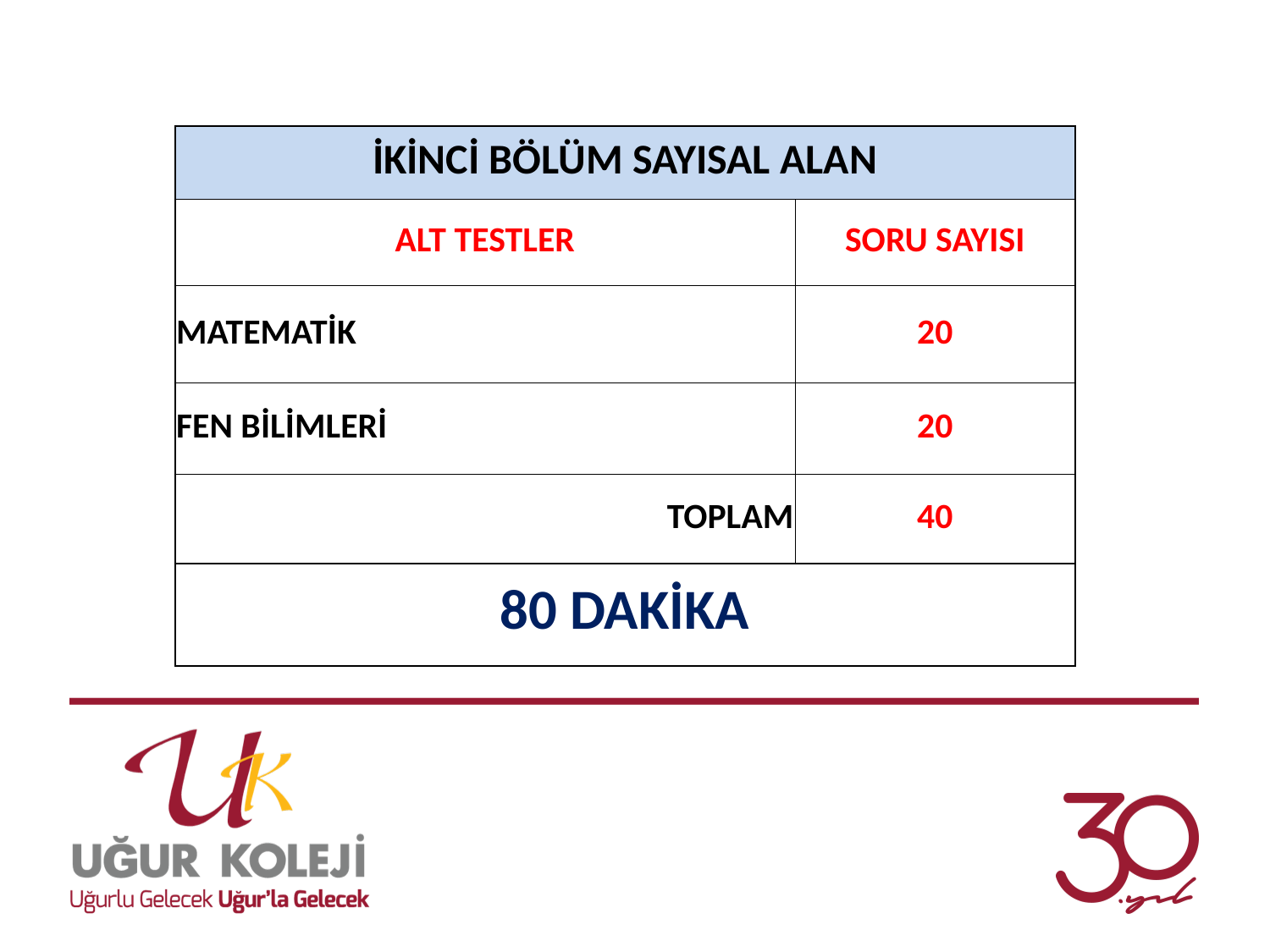

| İKİNCİ BÖLÜM SAYISAL ALAN |  |
| --- | --- |
| ALT TESTLER | SORU SAYISI |
| MATEMATİK | 20 |
| FEN BİLİMLERİ | 20 |
| TOPLAM | 40 |
| 80 DAKİKA |  |